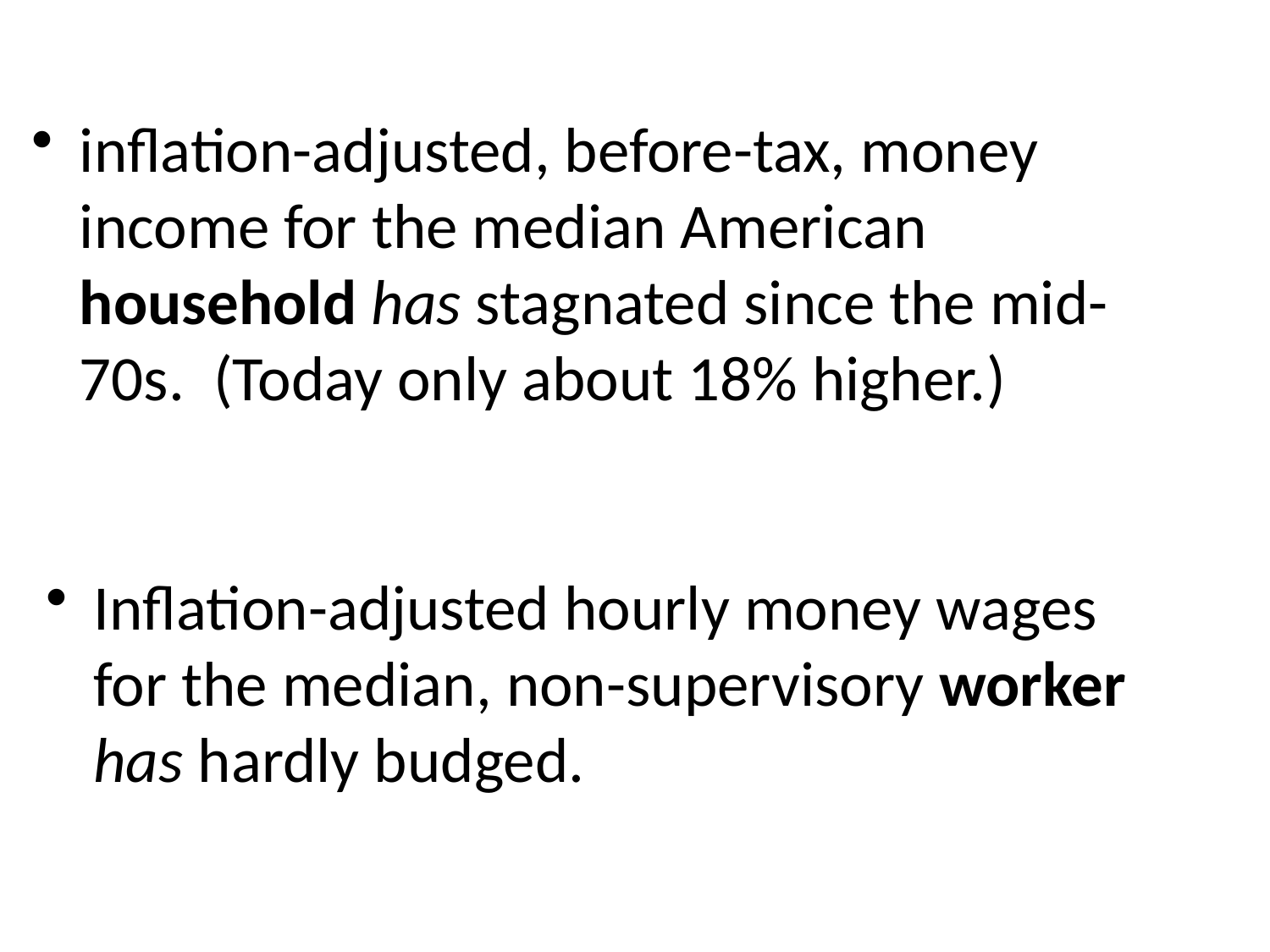

inflation-adjusted, before-tax, money income for the median American household has stagnated since the mid-70s.  (Today only about 18% higher.)
Inflation-adjusted hourly money wages for the median, non-supervisory worker has hardly budged.